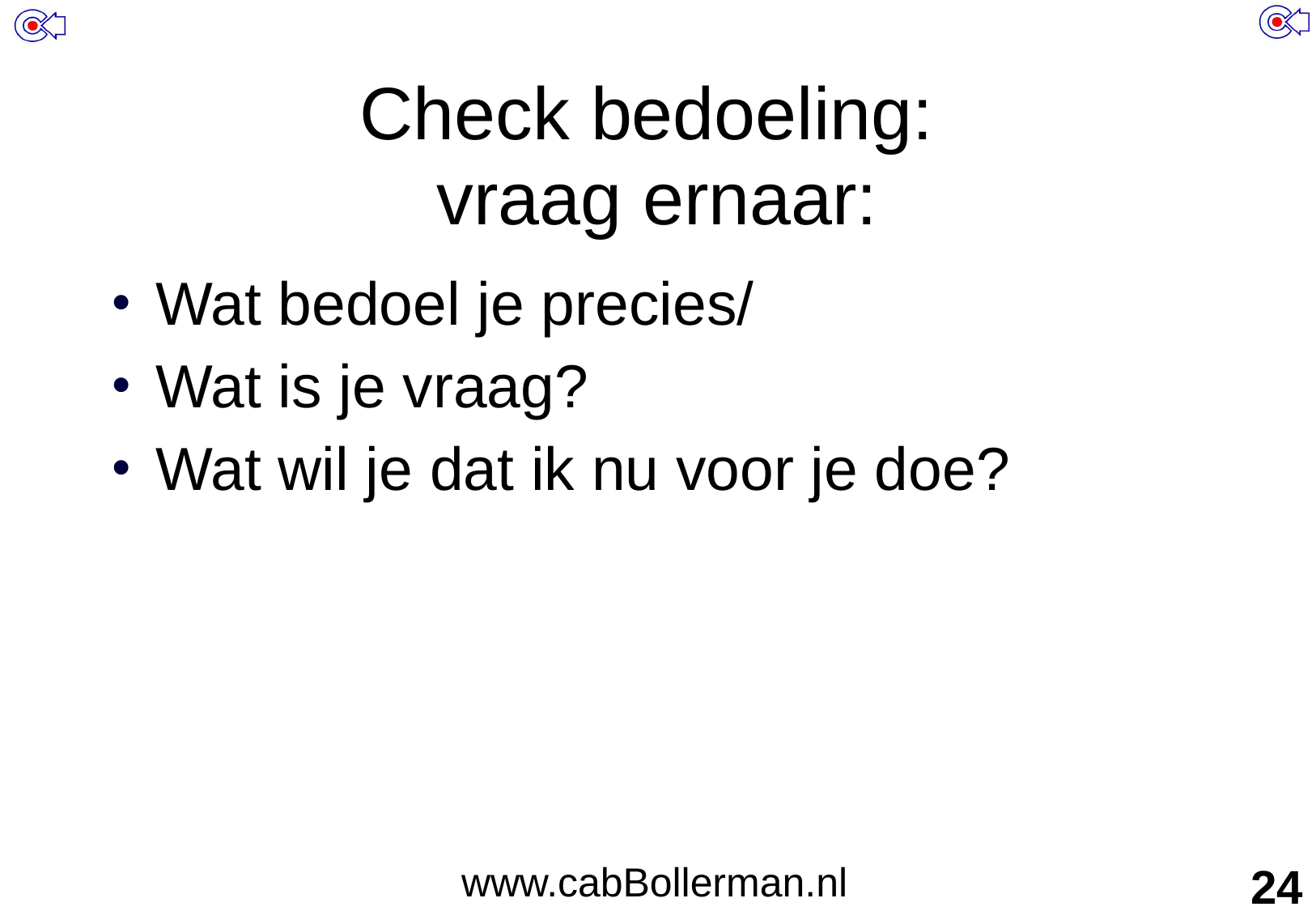

# Check bedoeling: vraag ernaar:
Wat bedoel je precies/
Wat is je vraag?
Wat wil je dat ik nu voor je doe?

www.cabBollerman.nl
24